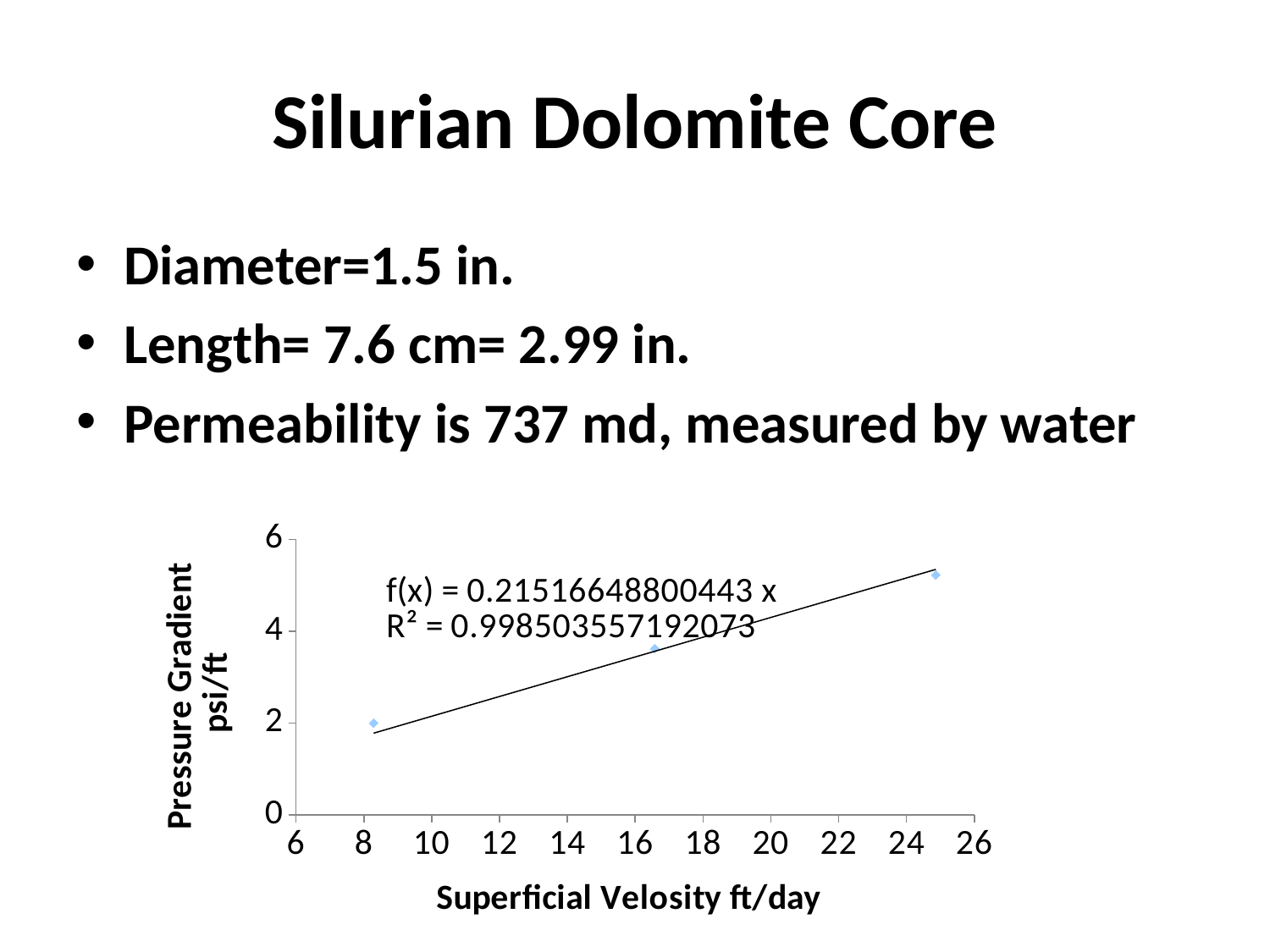

# Silurian Dolomite Core
Diameter=1.5 in.
Length= 7.6 cm= 2.99 in.
Permeability is 737 md, measured by water

### Chart

| Category |  |
|---|---|